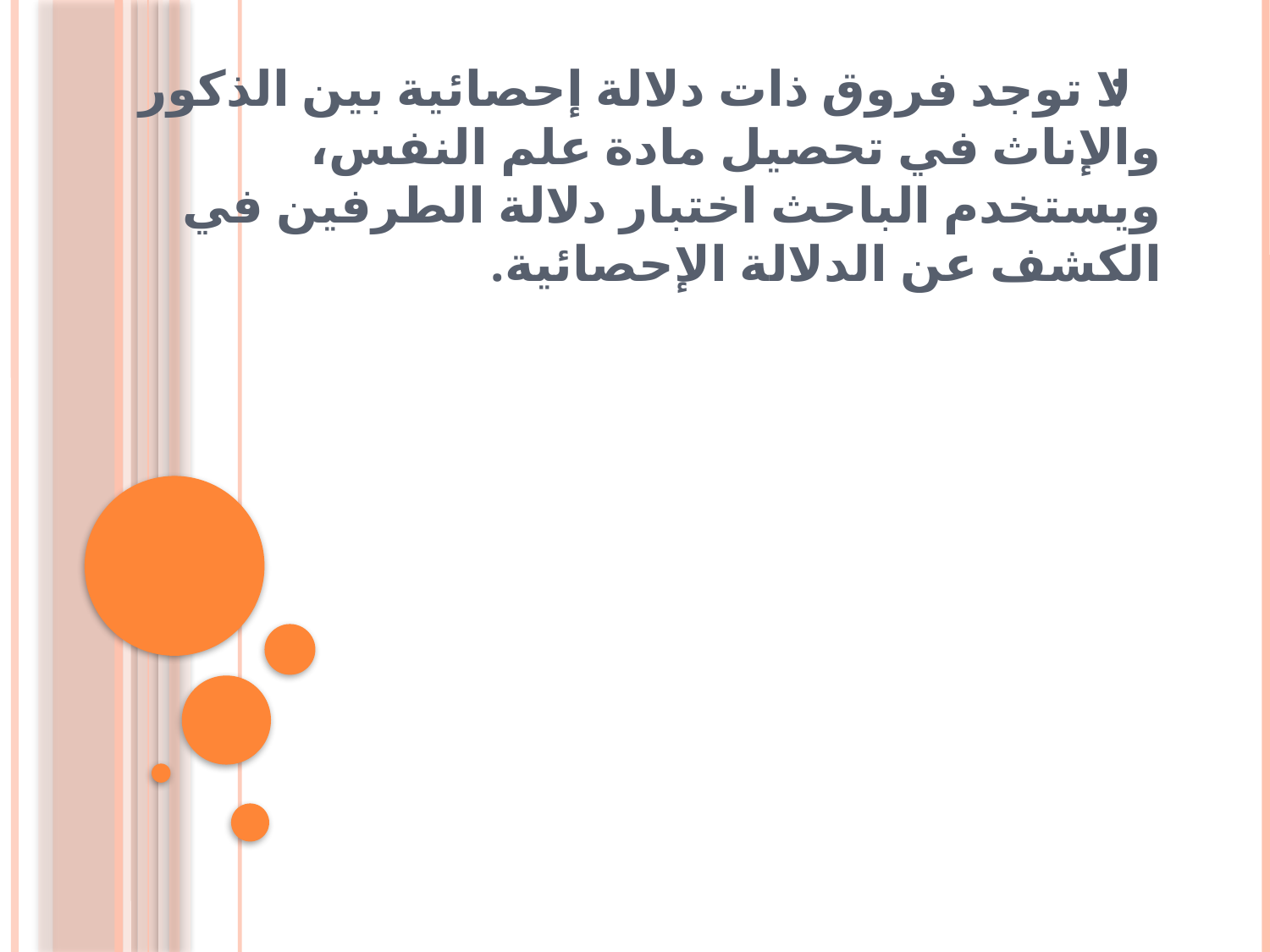

# : لا توجد فروق ذات دلالة إحصائية بين الذكور والإناث في تحصيل مادة علم النفس، ويستخدم الباحث اختبار دلالة الطرفين في الكشف عن الدلالة الإحصائية.